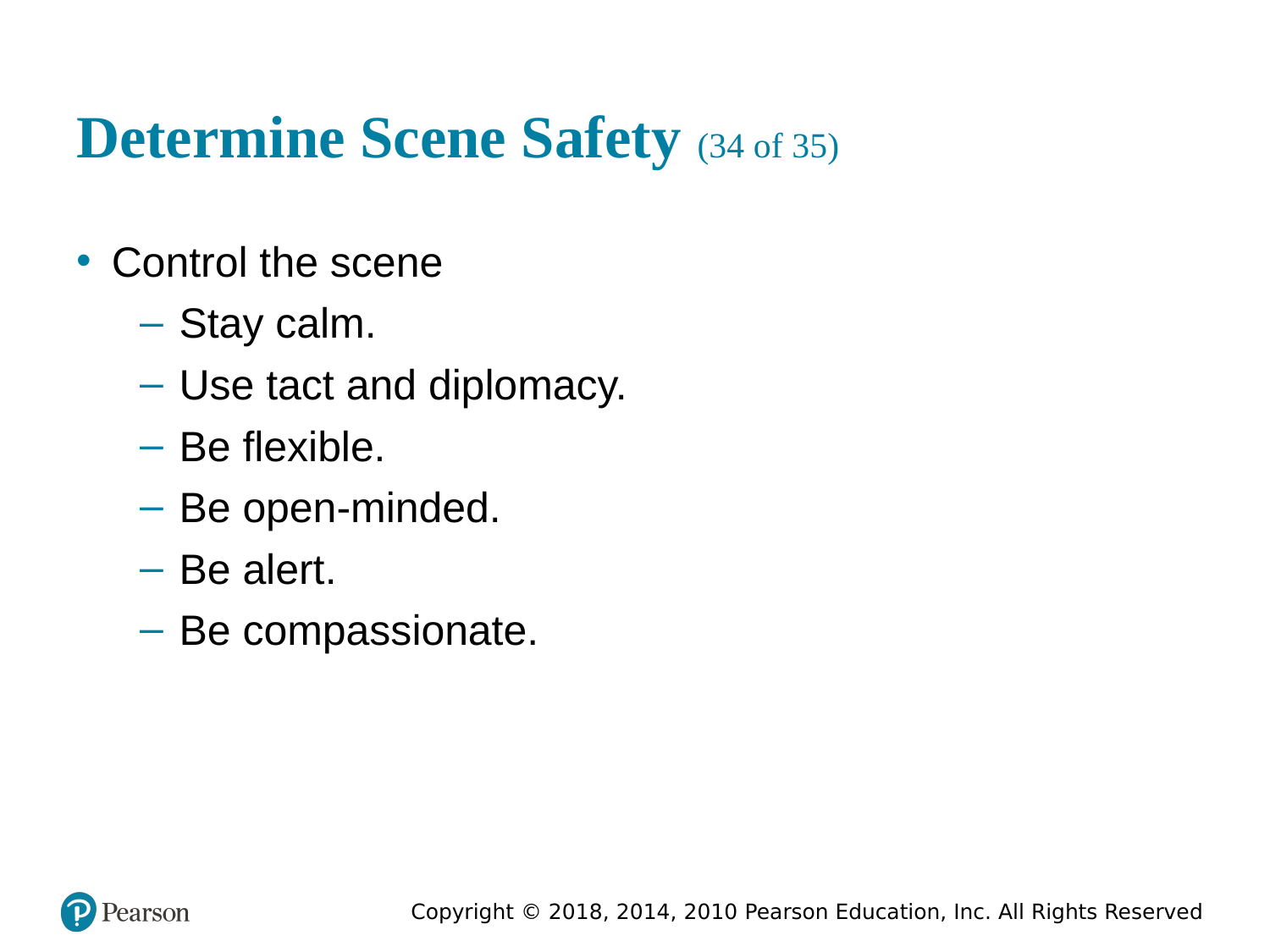

# Determine Scene Safety (34 of 35)
Control the scene
Stay calm.
Use tact and diplomacy.
Be flexible.
Be open-minded.
Be alert.
Be compassionate.